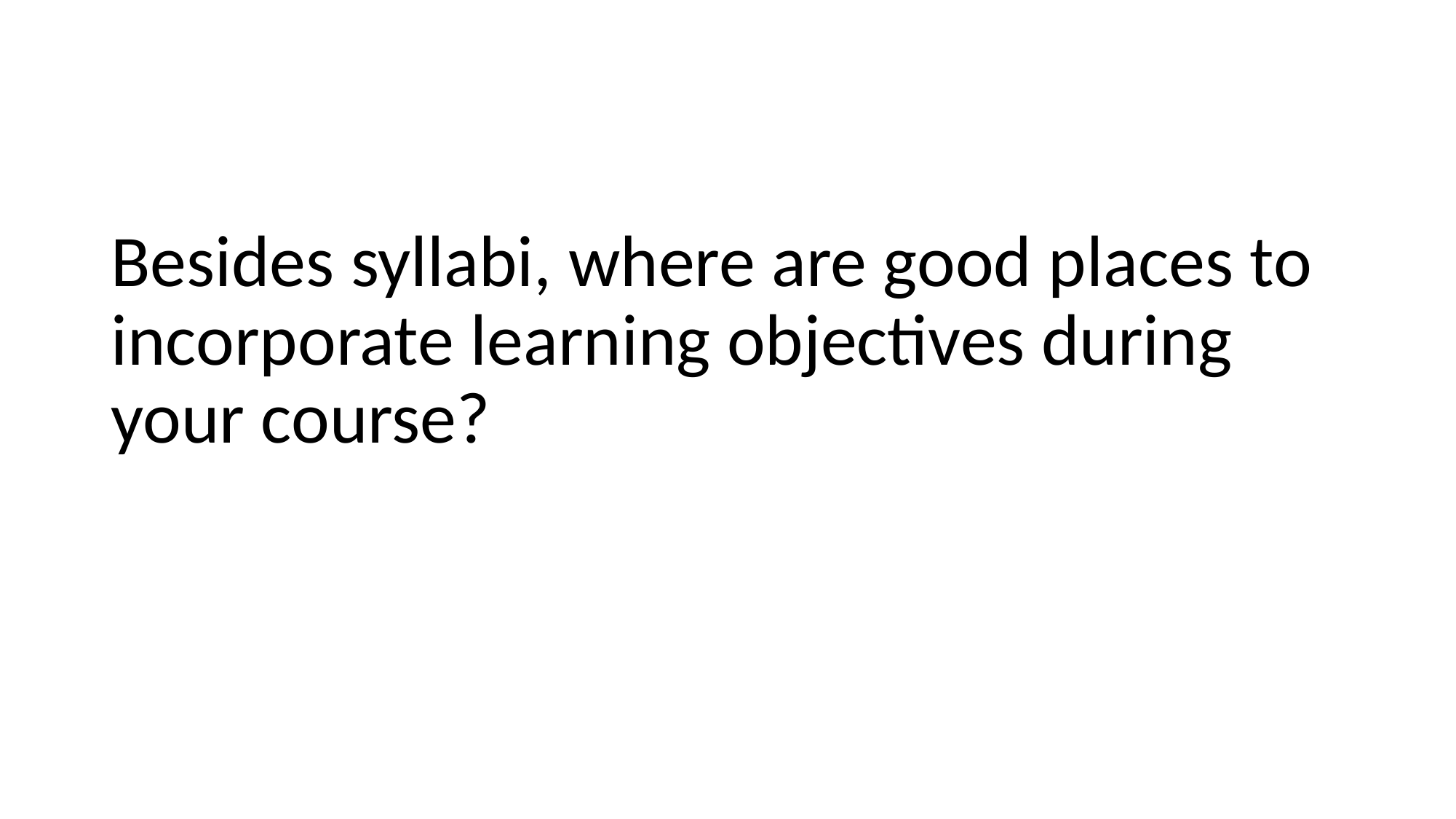

#
Besides syllabi, where are good places to incorporate learning objectives during your course?